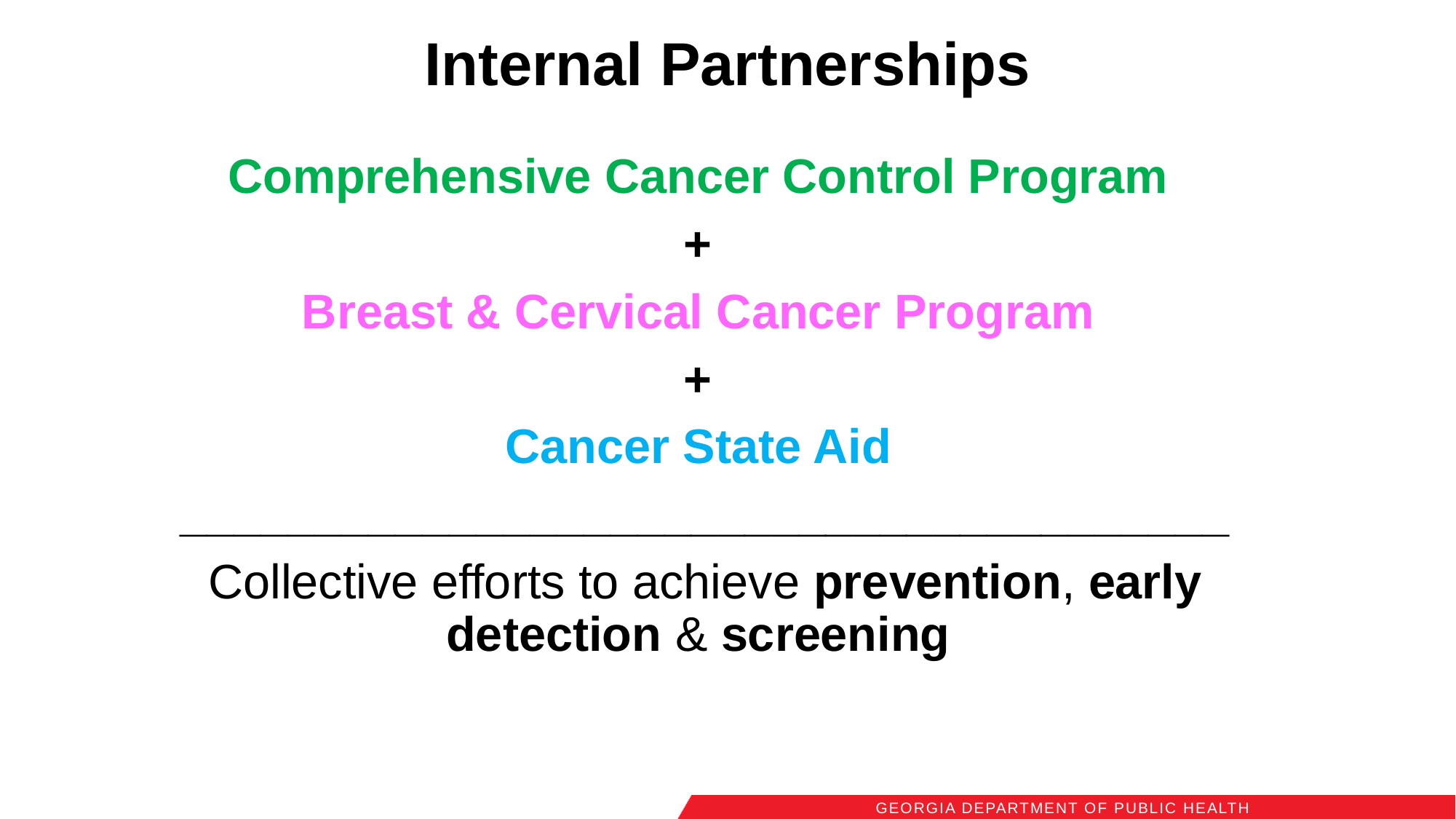

Internal Partnerships
Comprehensive Cancer Control Program
+
Breast & Cervical Cancer Program
+
Cancer State Aid
_______________________________________
Collective efforts to achieve prevention, early detection & screening